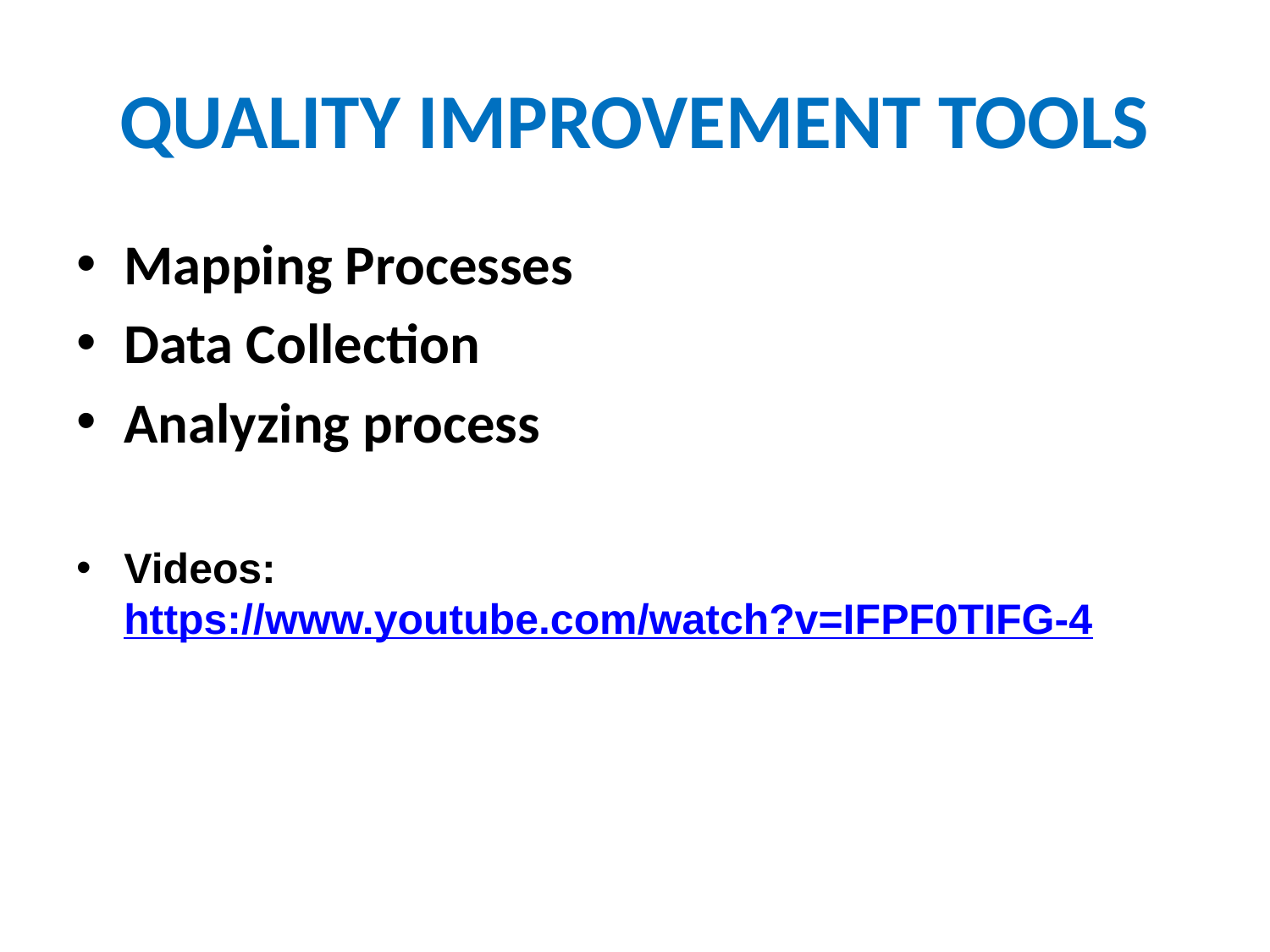

# QUALITY IMPROVEMENT TOOLS
Mapping Processes
Data Collection
Analyzing process

Videos: https://www.youtube.com/watch?v=IFPF0TIFG-4